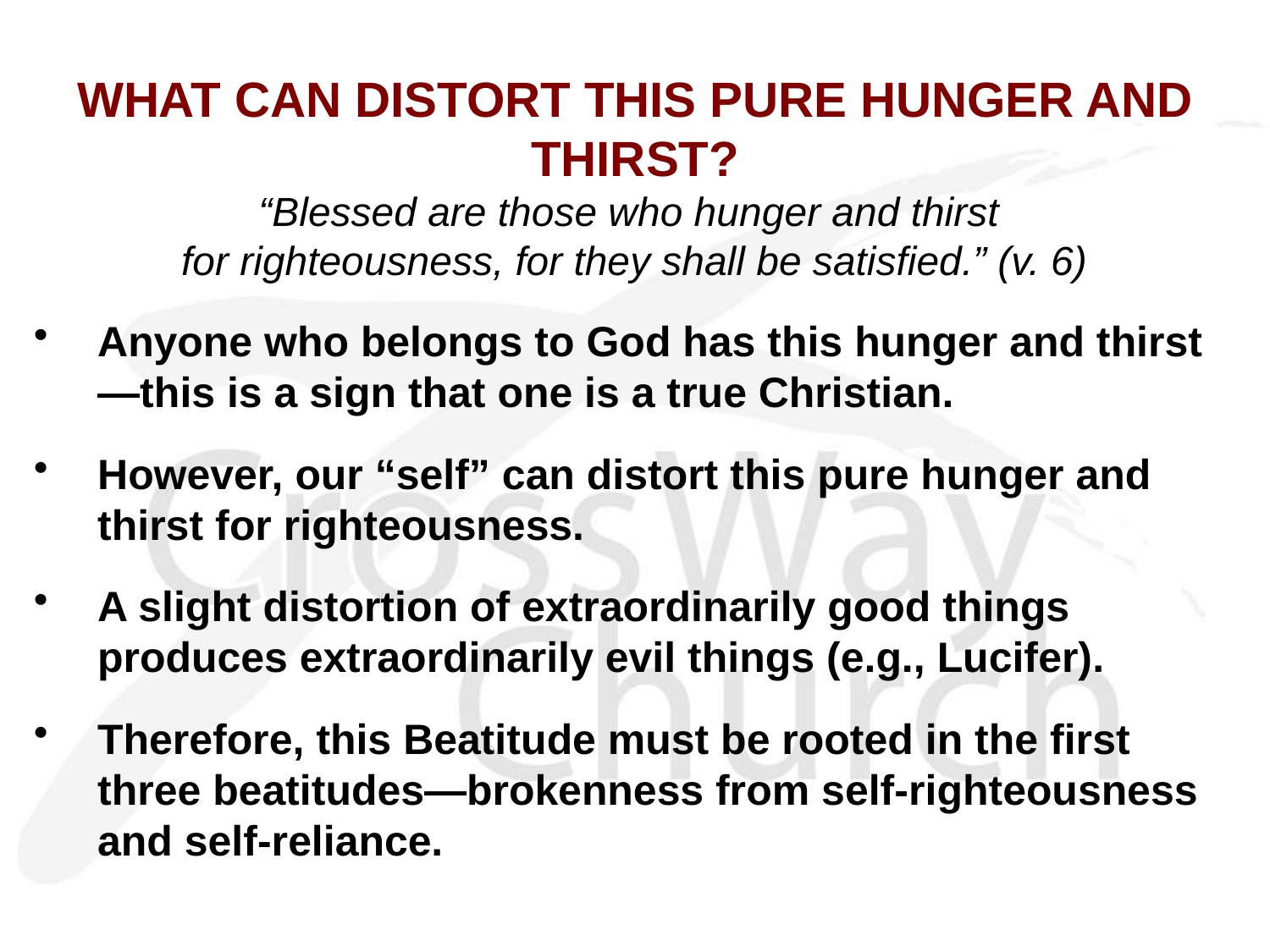

# WHAT CAN DISTORT THIS PURE HUNGER AND THIRST?
“Blessed are those who hunger and thirst
for righteousness, for they shall be satisfied.” (v. 6)

Anyone who belongs to God has this hunger and thirst—this is a sign that one is a true Christian.

However, our “self” can distort this pure hunger and thirst for righteousness.

A slight distortion of extraordinarily good things produces extraordinarily evil things (e.g., Lucifer).

Therefore, this Beatitude must be rooted in the first three beatitudes—brokenness from self-righteousness and self-reliance.